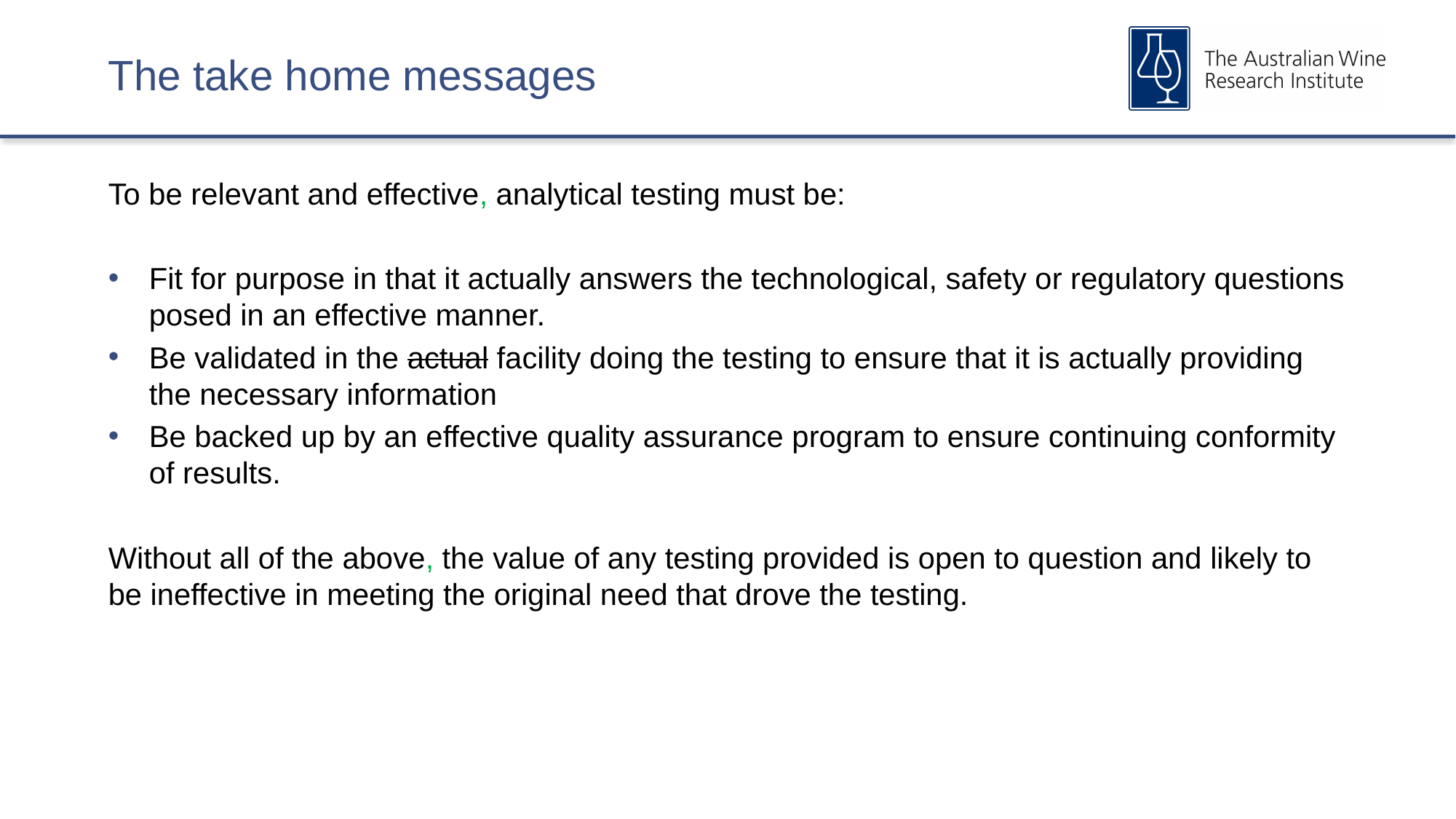

# The take home messages
To be relevant and effective, analytical testing must be:

Fit for purpose in that it actually answers the technological, safety or regulatory questions posed in an effective manner.
Be validated in the actual facility doing the testing to ensure that it is actually providing the necessary information
Be backed up by an effective quality assurance program to ensure continuing conformity of results.

Without all of the above, the value of any testing provided is open to question and likely to be ineffective in meeting the original need that drove the testing.